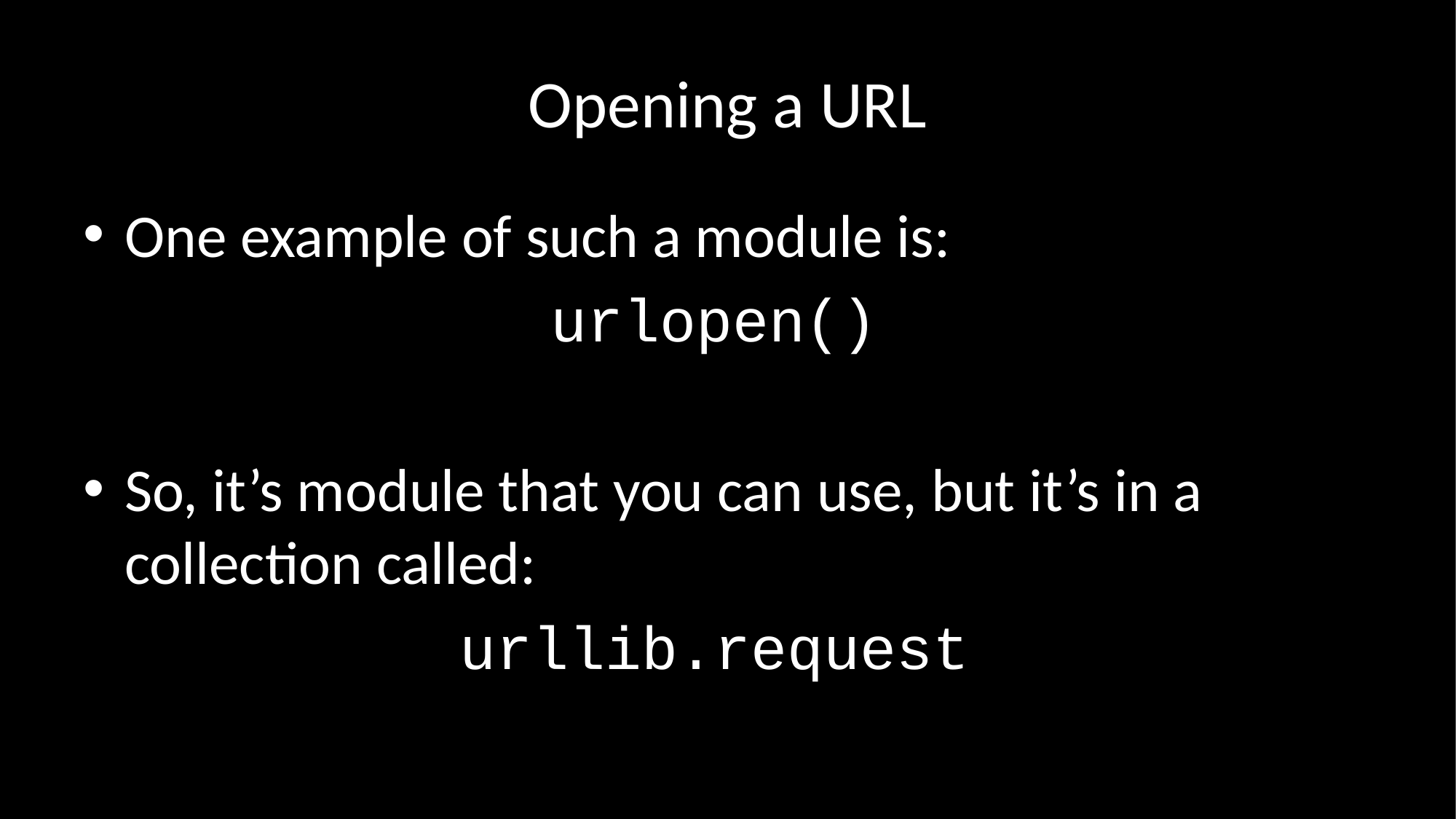

# Opening a URL
One example of such a module is:
urlopen()

So, it’s module that you can use, but it’s in a collection called:
urllib.request